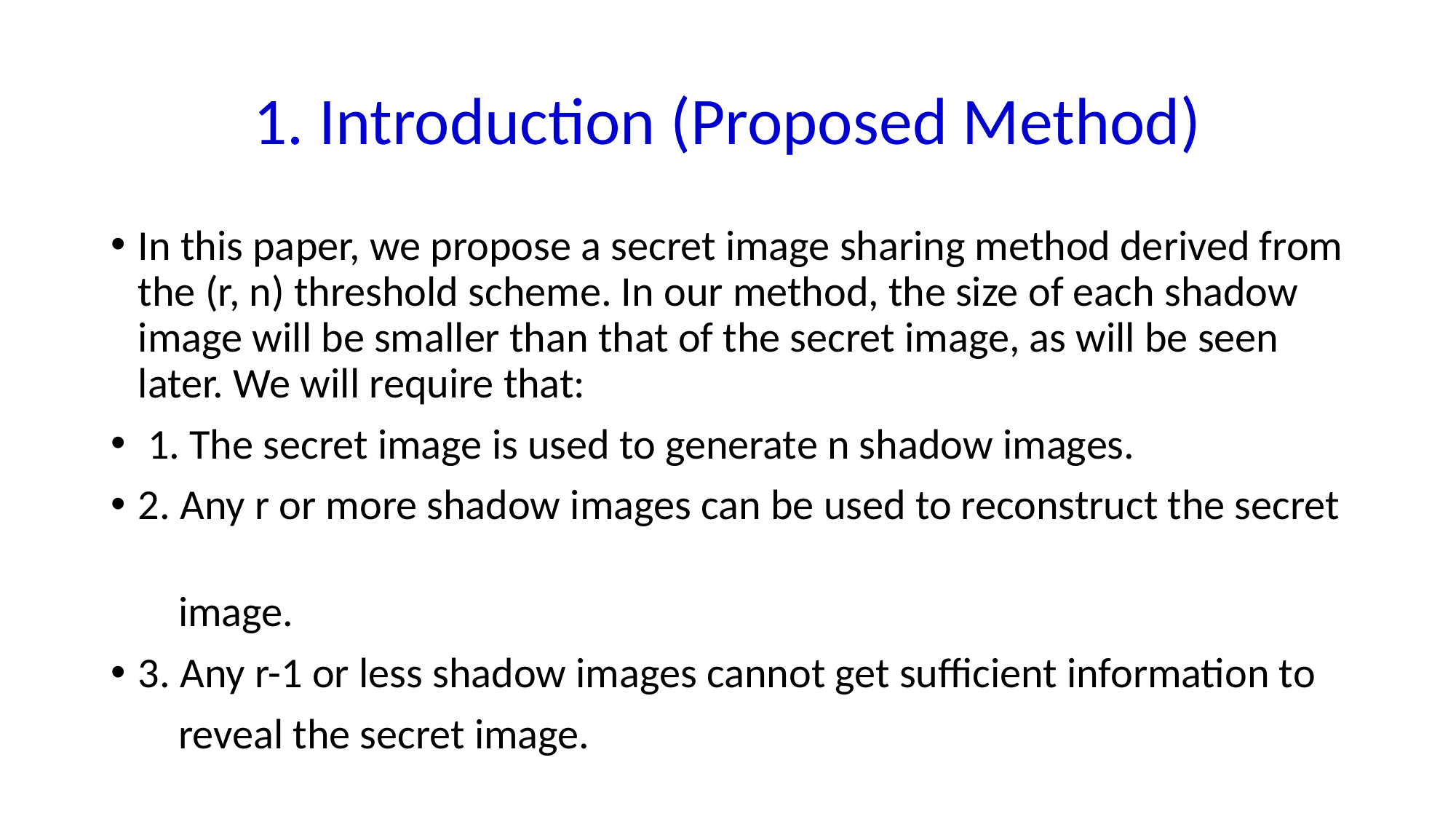

# 1. Introduction (Proposed Method)
In this paper, we propose a secret image sharing method derived from the (r, n) threshold scheme. In our method, the size of each shadow image will be smaller than that of the secret image, as will be seen later. We will require that:
 1. The secret image is used to generate n shadow images.
2. Any r or more shadow images can be used to reconstruct the secret
       image.
3. Any r-1 or less shadow images cannot get sufficient information to
       reveal the secret image.